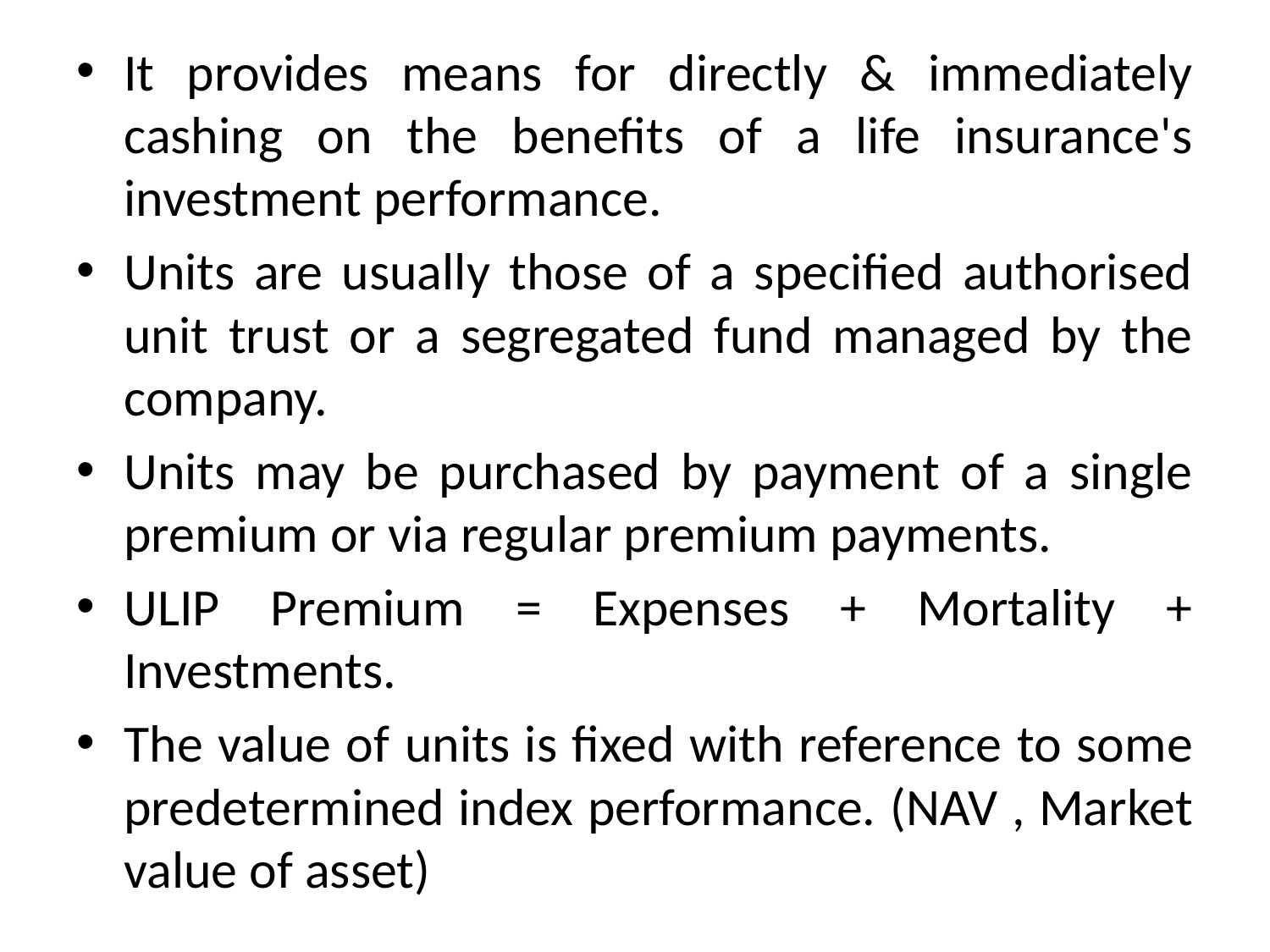

It provides means for directly & immediately cashing on the benefits of a life insurance's investment performance.
Units are usually those of a specified authorised unit trust or a segregated fund managed by the company.
Units may be purchased by payment of a single premium or via regular premium payments.
ULIP Premium = Expenses + Mortality + Investments.
The value of units is fixed with reference to some predetermined index performance. (NAV , Market value of asset)
#